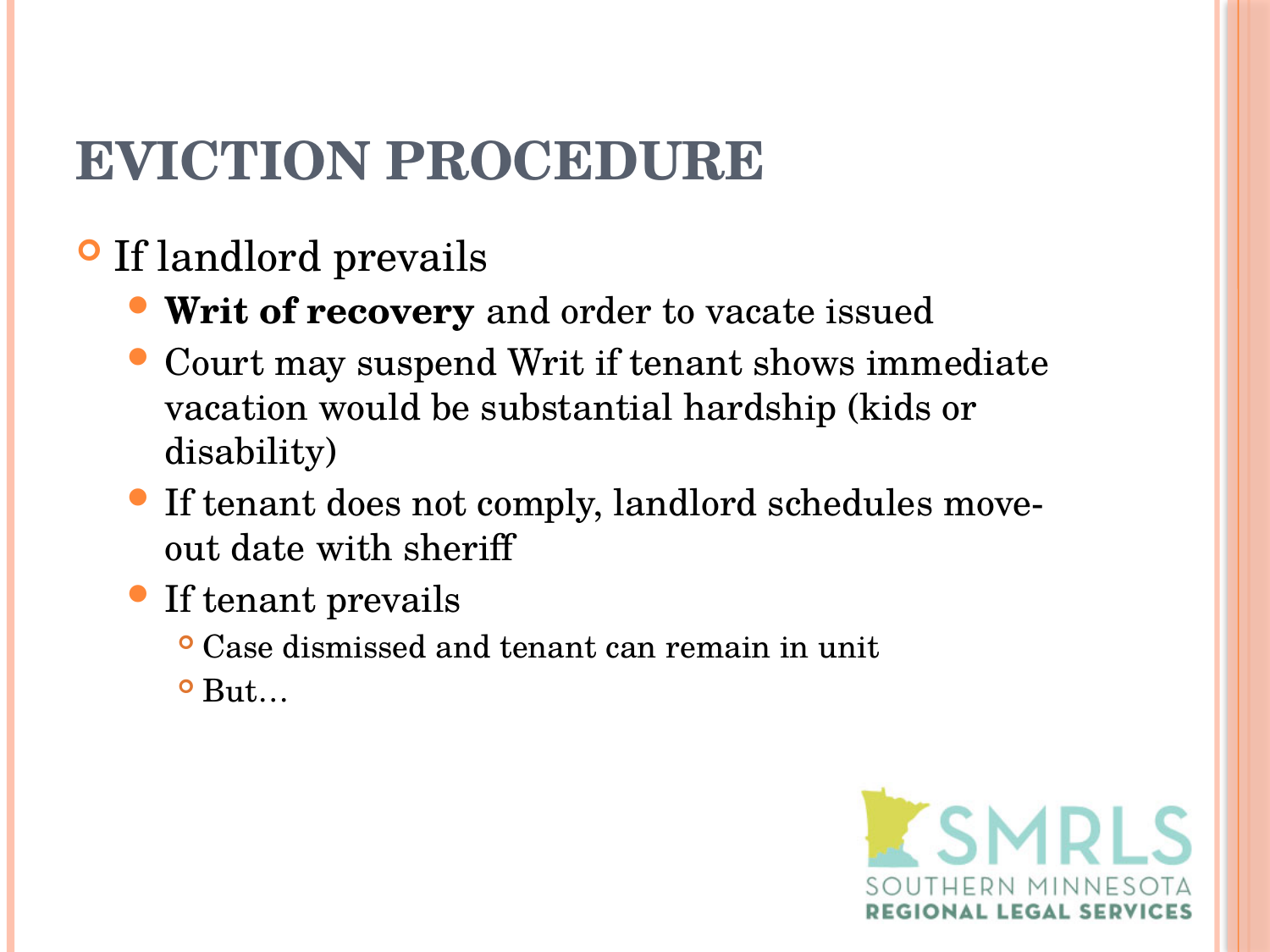

# Eviction Procedure
If landlord prevails
Writ of recovery and order to vacate issued
Court may suspend Writ if tenant shows immediate vacation would be substantial hardship (kids or disability)
If tenant does not comply, landlord schedules move-out date with sheriff
If tenant prevails
Case dismissed and tenant can remain in unit
But…